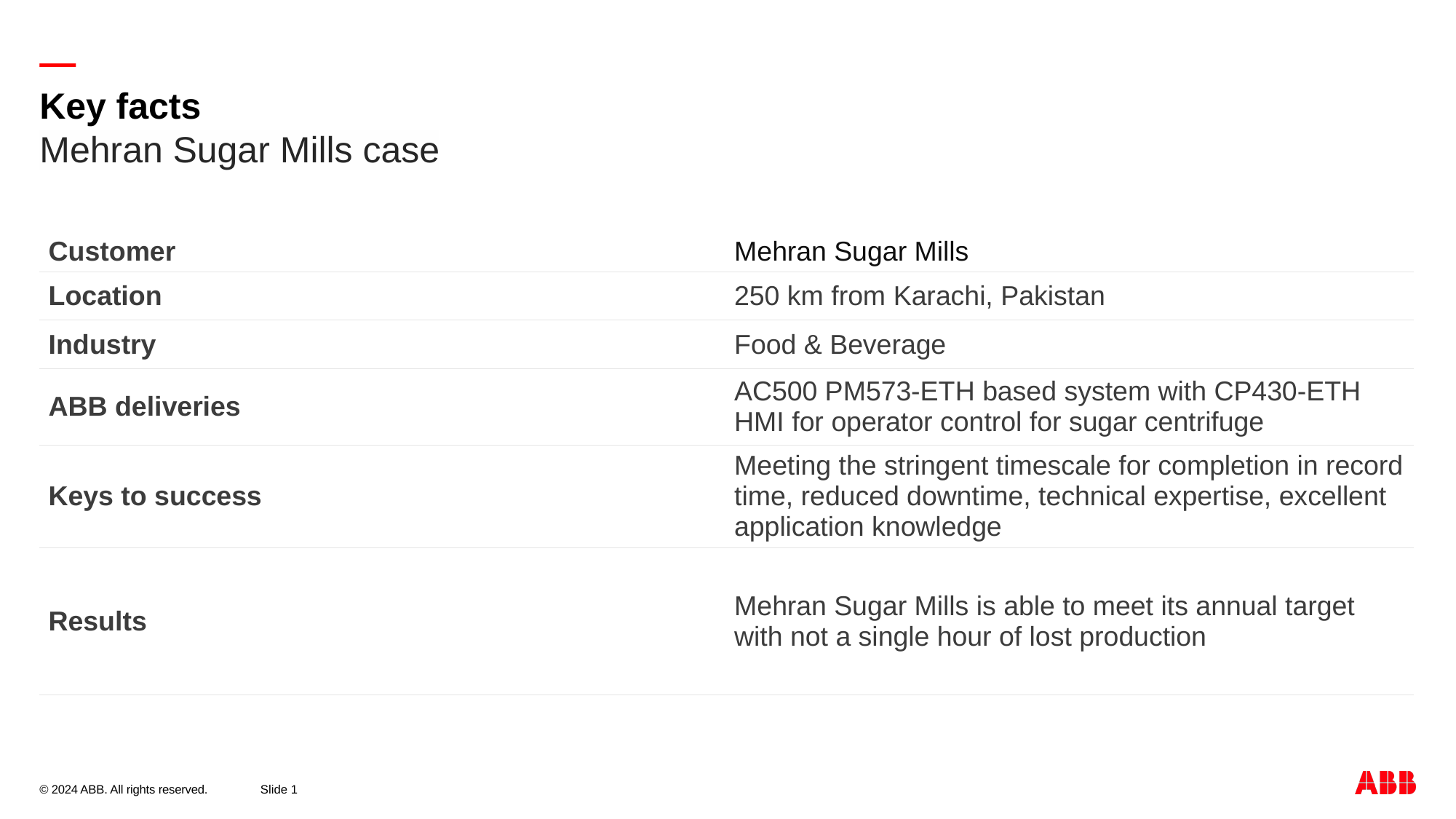

# Key facts
Mehran Sugar Mills case
| Customer | Mehran Sugar Mills |
| --- | --- |
| Location | 250 km from Karachi, Pakistan |
| Industry | Food & Beverage |
| ABB deliveries | AC500 PM573-ETH based system with CP430-ETH HMI for operator control for sugar centrifuge |
| Keys to success | Meeting the stringent timescale for completion in record time, reduced downtime, technical expertise, excellent application knowledge |
| Results | Mehran Sugar Mills is able to meet its annual target with not a single hour of lost production |

July 1, 2024
Slide 1